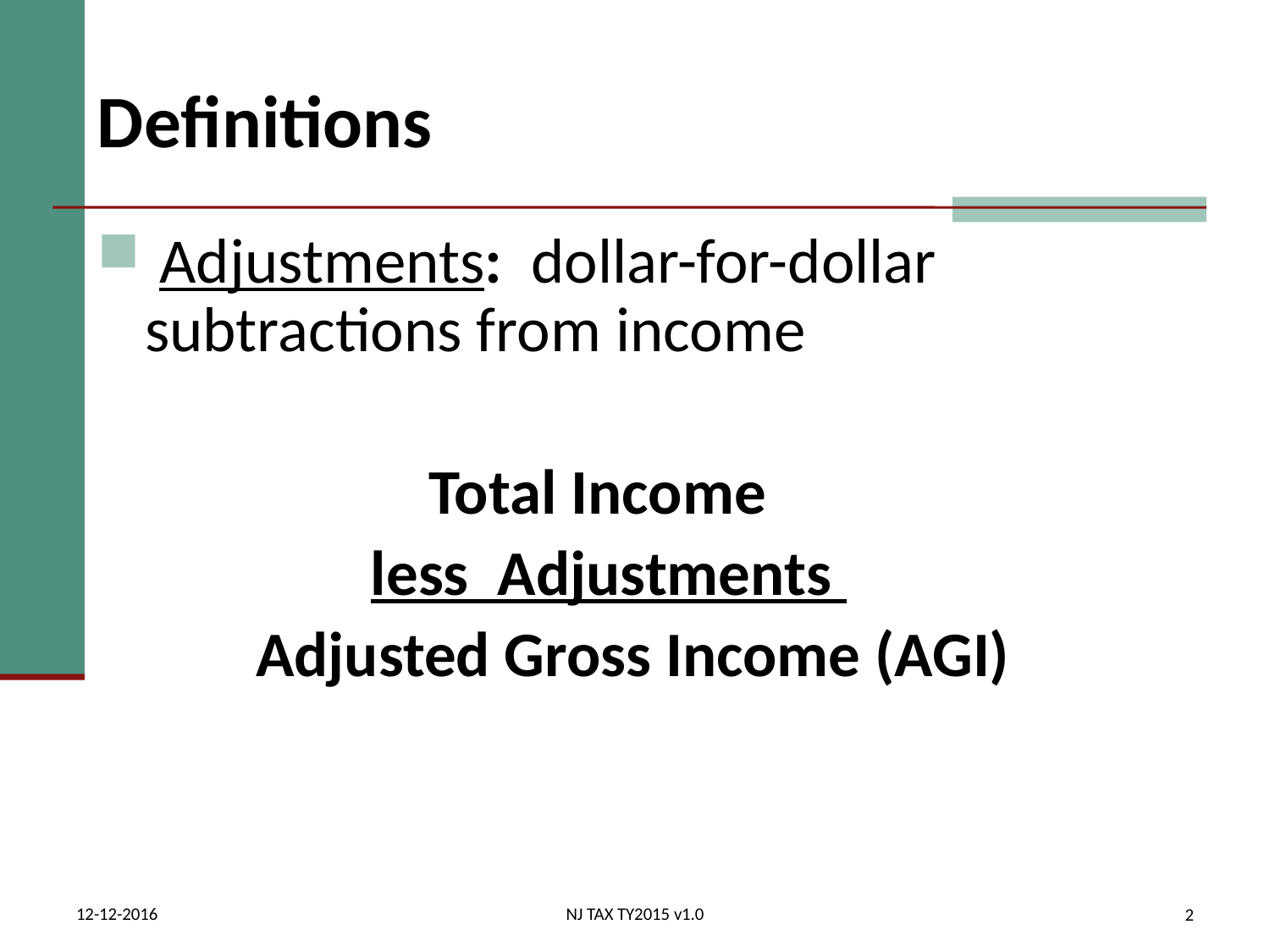

# Definitions
 Adjustments:  dollar-for-dollar subtractions from income

                       Total Income
                   less  Adjustments
           Adjusted Gross Income (AGI)

12-12-2016
NJ TAX TY2015 v1.0
2